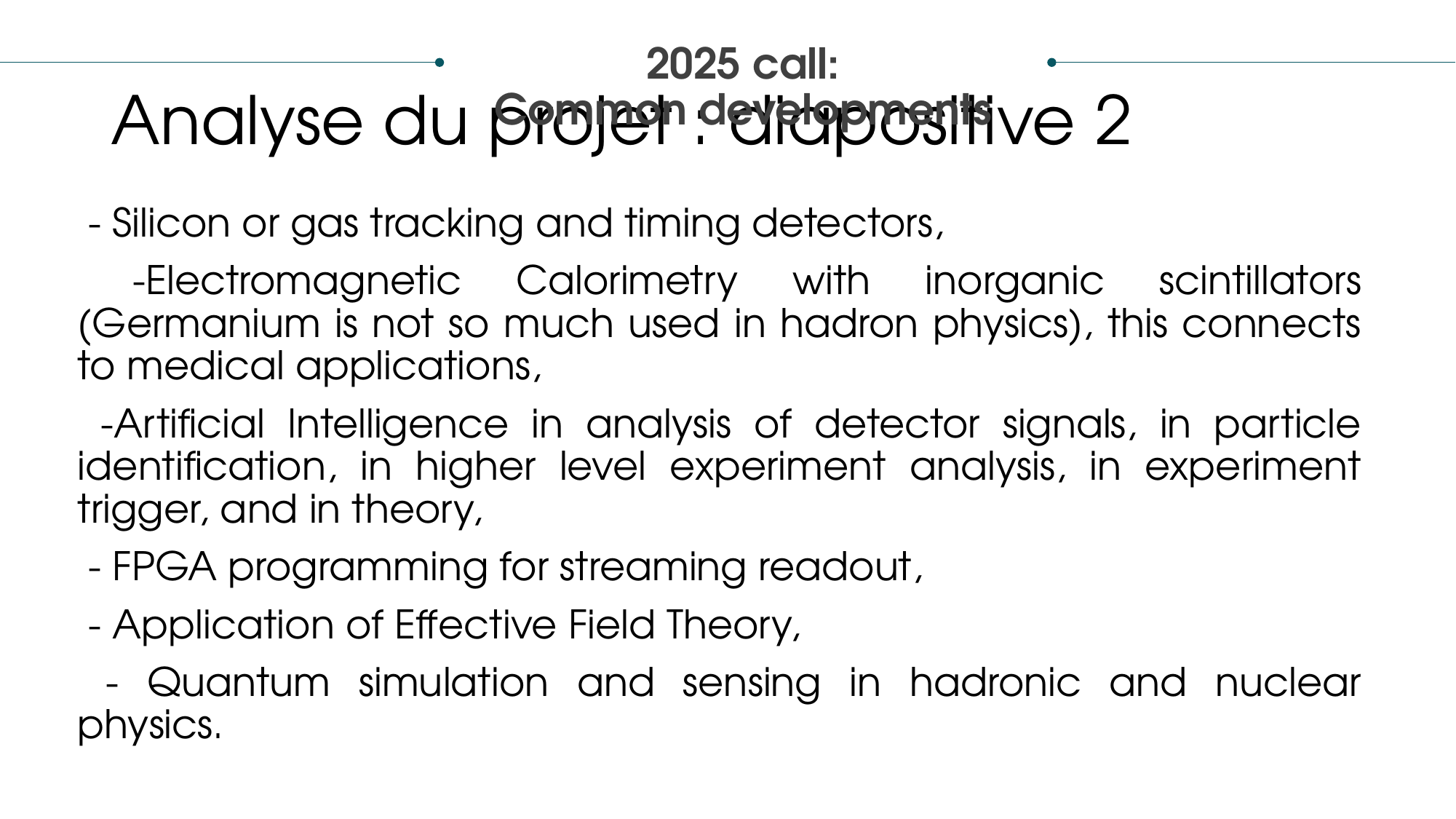

2025 call:
Common developments
# Analyse du projet : diapositive 2

 - Silicon or gas tracking and timing detectors,
 -Electromagnetic Calorimetry with inorganic scintillators (Germanium is not so much used in hadron physics), this connects to medical applications,
 -Artificial Intelligence in analysis of detector signals, in particle identification, in higher level experiment analysis, in experiment trigger, and in theory,
 - FPGA programming for streaming readout,
 - Application of Effective Field Theory,
 - Quantum simulation and sensing in hadronic and nuclear physics.